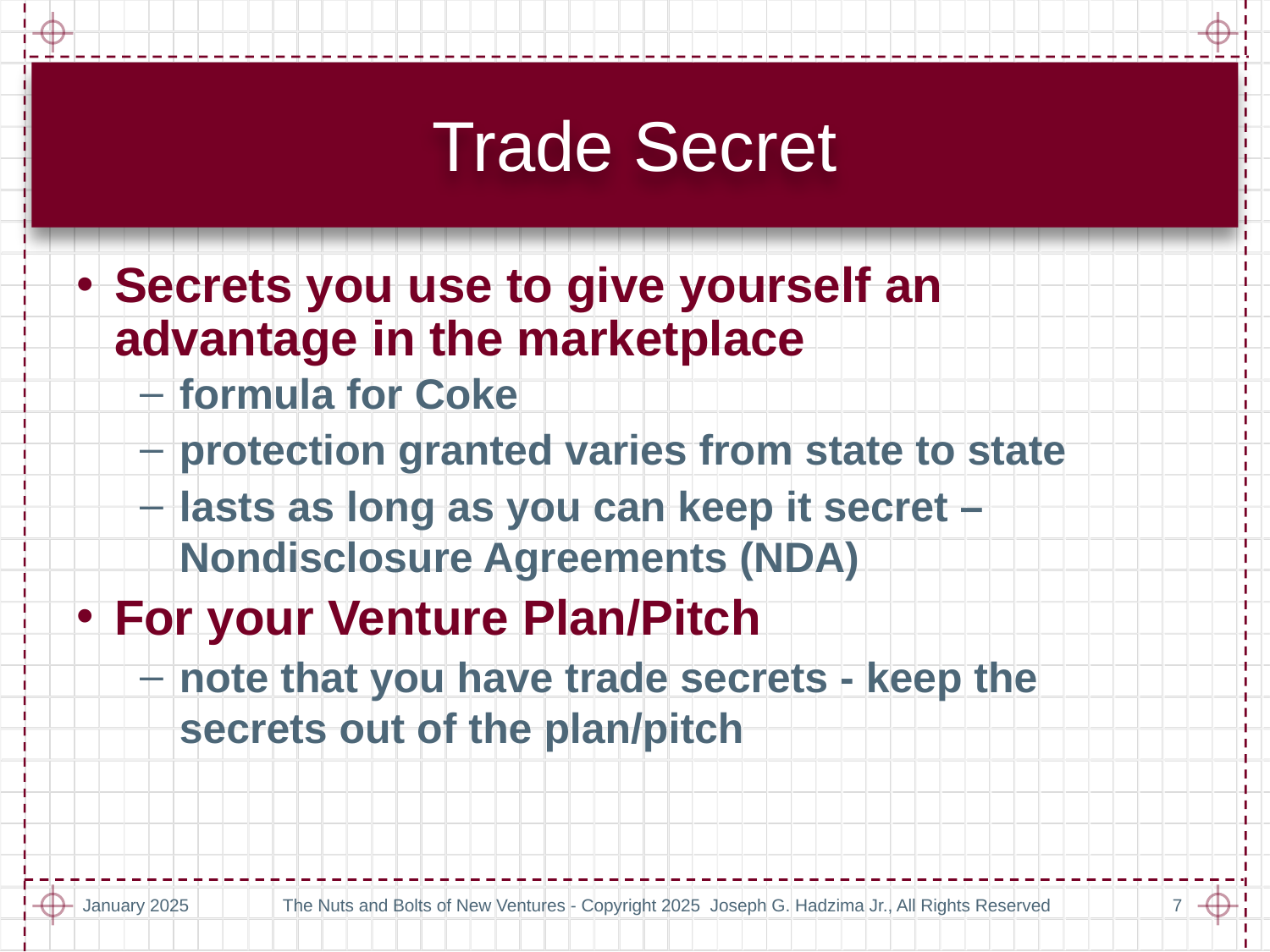

# Trade Secret
Secrets you use to give yourself an advantage in the marketplace
formula for Coke
protection granted varies from state to state
lasts as long as you can keep it secret –       	Nondisclosure Agreements (NDA)
For your Venture Plan/Pitch
note that you have trade secrets - keep the secrets out of the plan/pitch
January 2025
The Nuts and Bolts of New Ventures - Copyright 2025  Joseph G. Hadzima Jr., All Rights Reserved
7